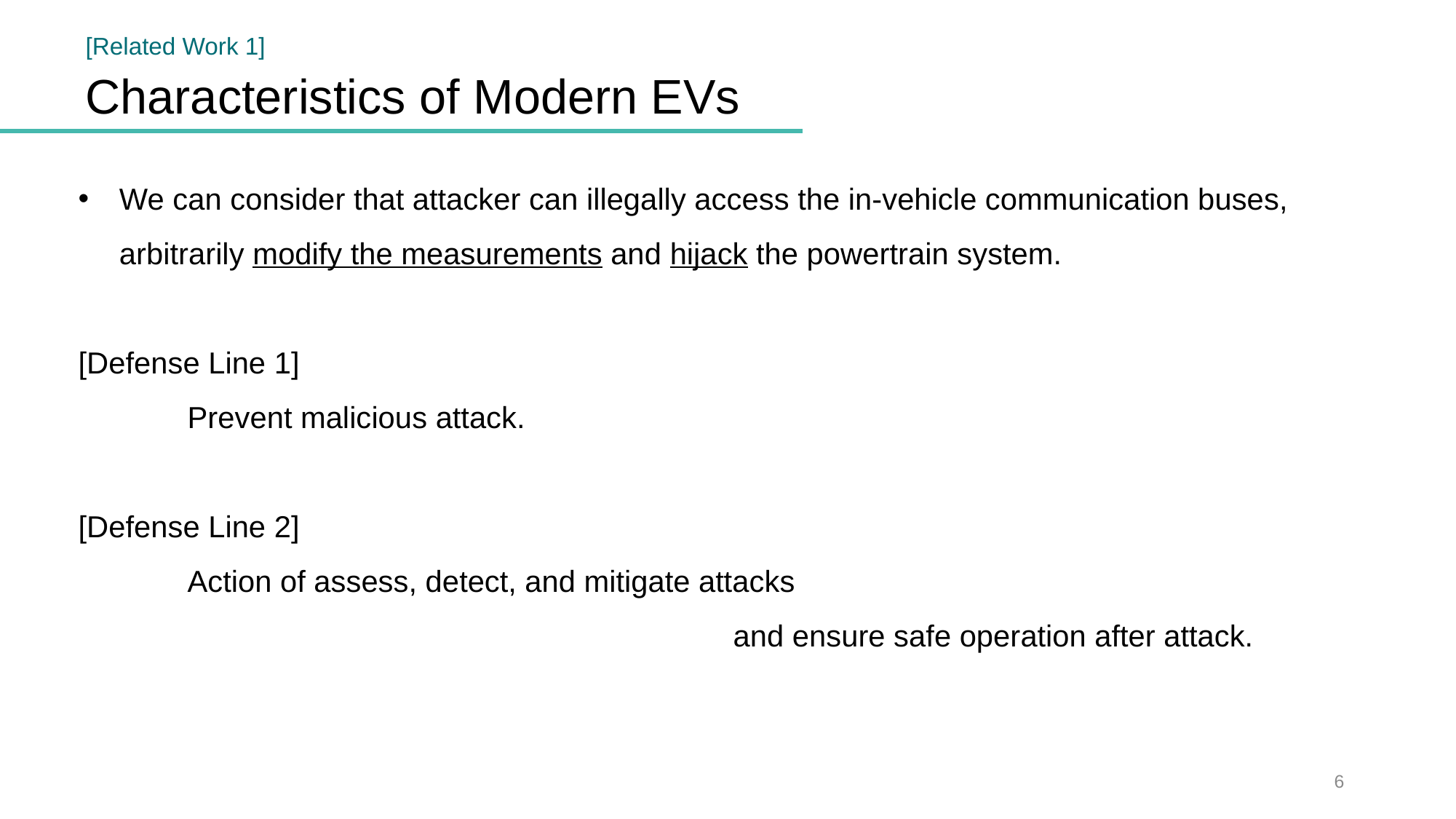

[Related Work 1]
Characteristics of Modern EVs
We can consider that attacker can illegally access the in-vehicle communication buses,
arbitrarily modify the measurements and hijack the powertrain system.

[Defense Line 1]
	Prevent malicious attack.

[Defense Line 2]
	Action of assess, detect, and mitigate attacks
						and ensure safe operation after attack.
6